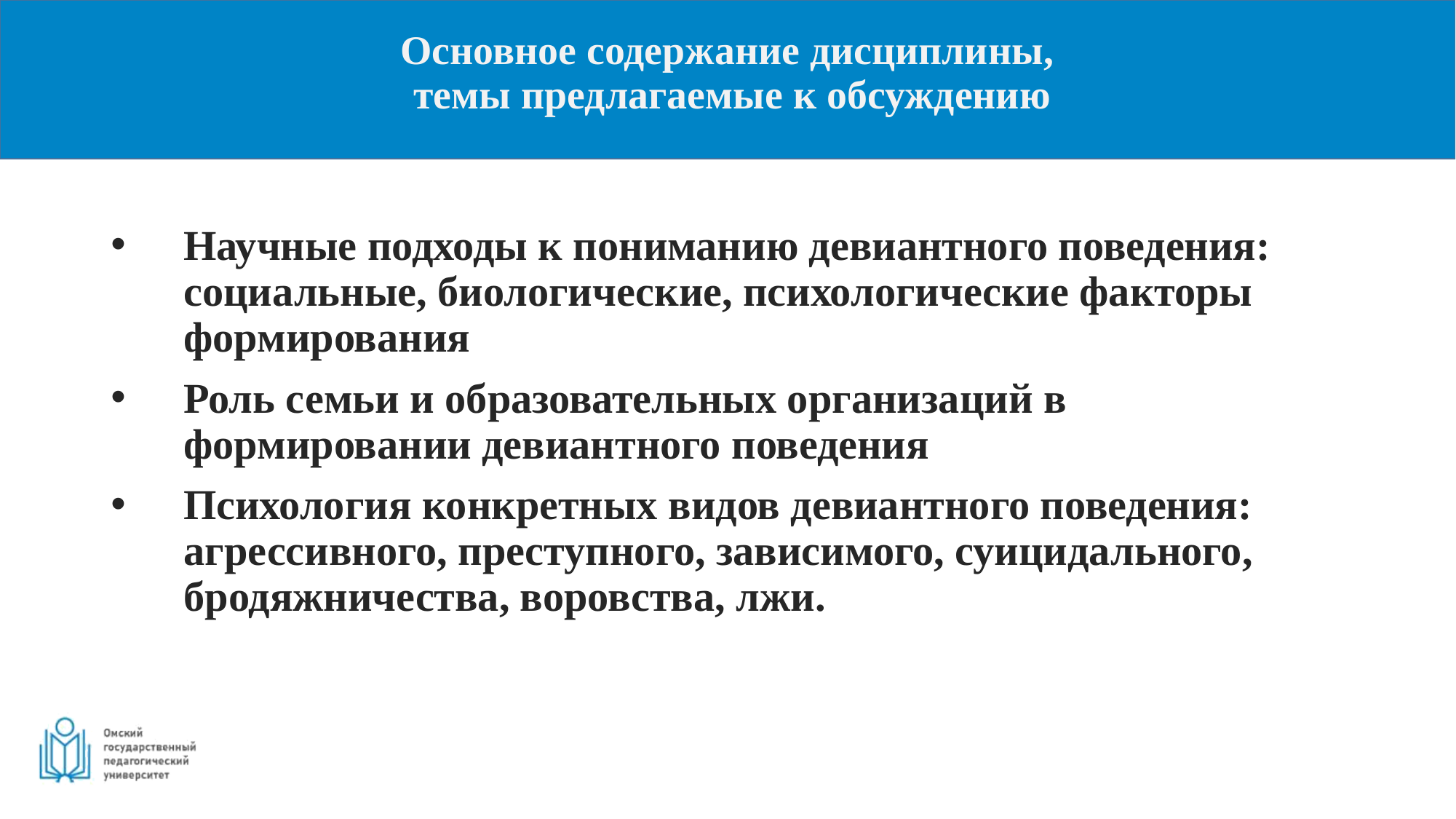

# Основное содержание дисциплины, темы предлагаемые к обсуждению
Научные подходы к пониманию девиантного поведения:  социальные, биологические, психологические факторы формирования
Роль семьи и образовательных организаций в формировании девиантного поведения
Психология конкретных видов девиантного поведения: агрессивного, преступного, зависимого, суицидального, бродяжничества, воровства, лжи.